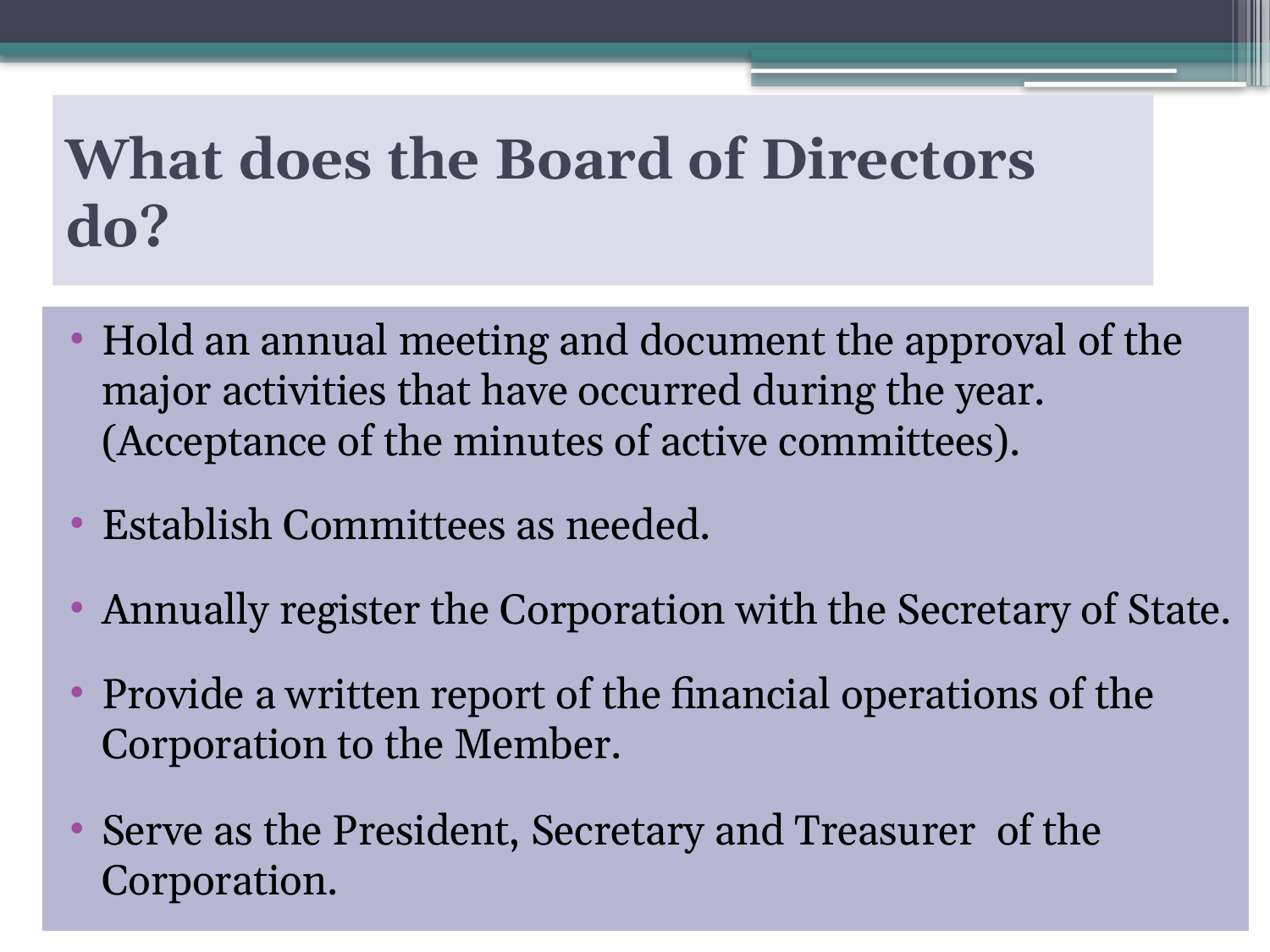

# What does the Board of Directors do?
Hold an annual meeting and document the approval of the major activities that have occurred during the year.  (Acceptance of the minutes of active committees).

Establish Committees as needed.

Annually register the Corporation with the Secretary of State.

Provide a written report of the financial operations of the Corporation to the Member.

Serve as the President, Secretary and Treasurer  of the Corporation.